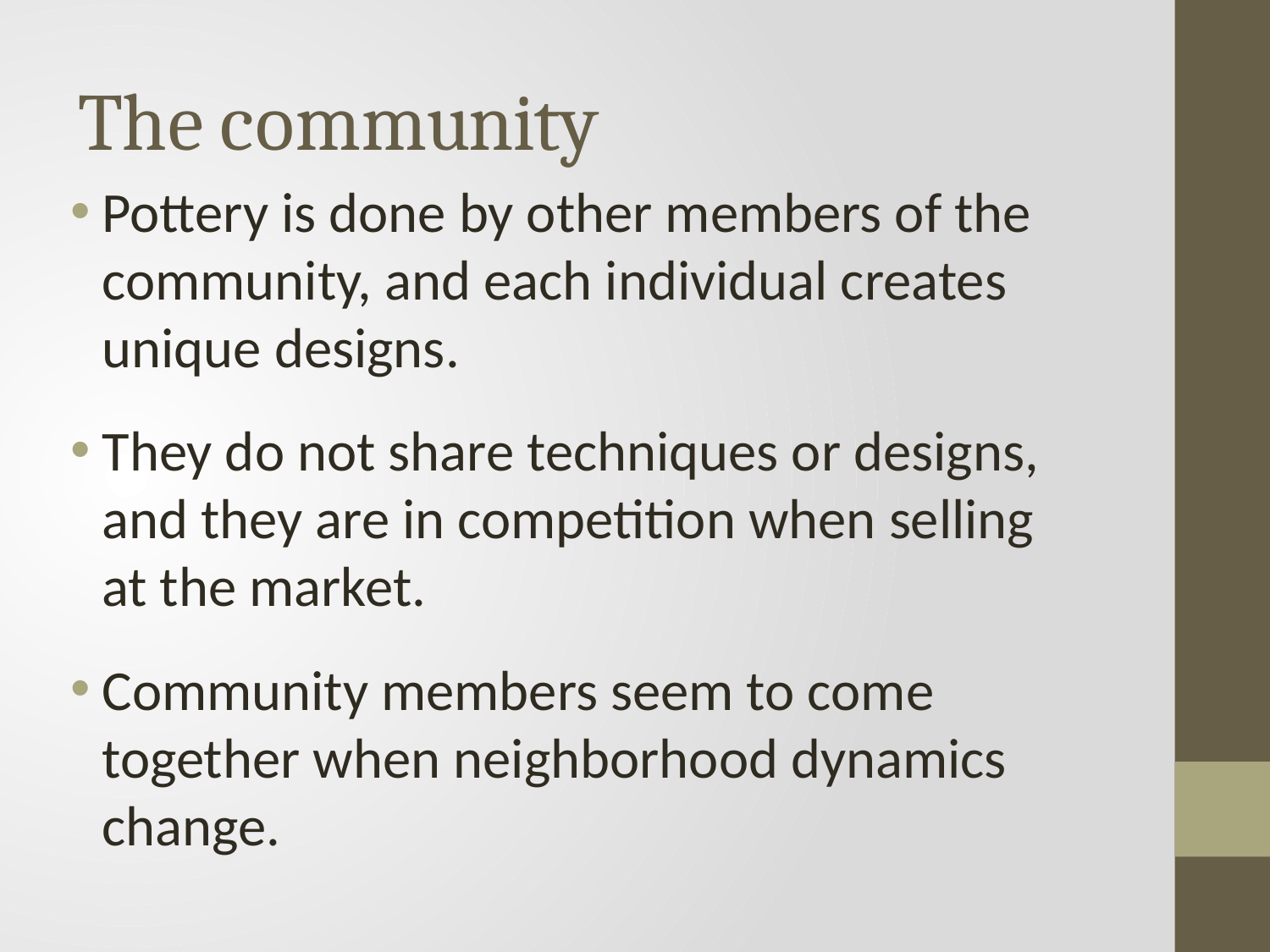

# The community
Pottery is done by other members of the community, and each individual creates unique designs.

They do not share techniques or designs, and they are in competition when selling at the market.

Community members seem to come together when neighborhood dynamics change.